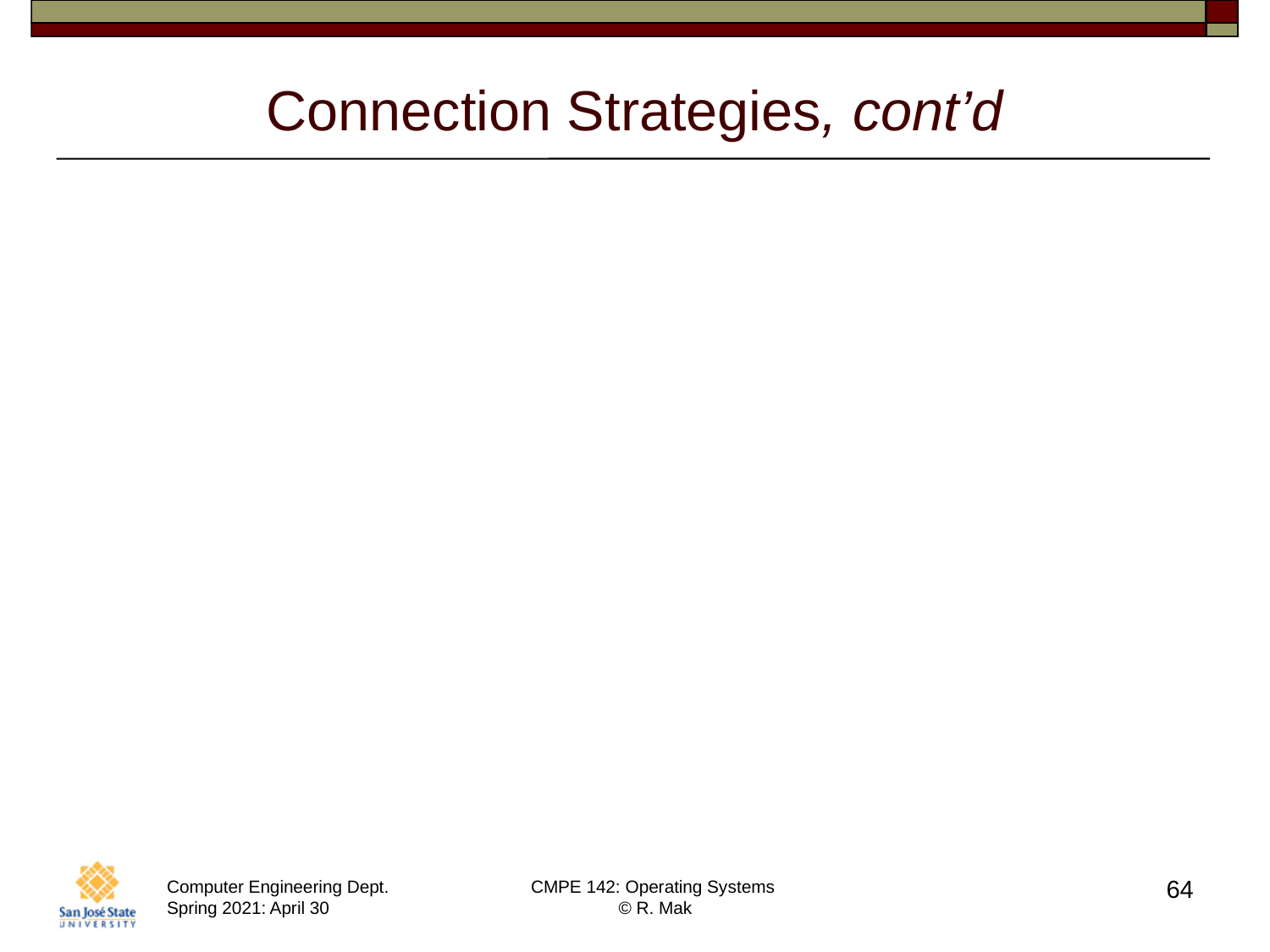

# Connection Strategies, cont’d
Circuit switching requires setup time,
but incurs less overhead for shipping each message.
May waste network bandwidth.

Message and packet switching require
less setup time, but incur more overhead
per message.
64